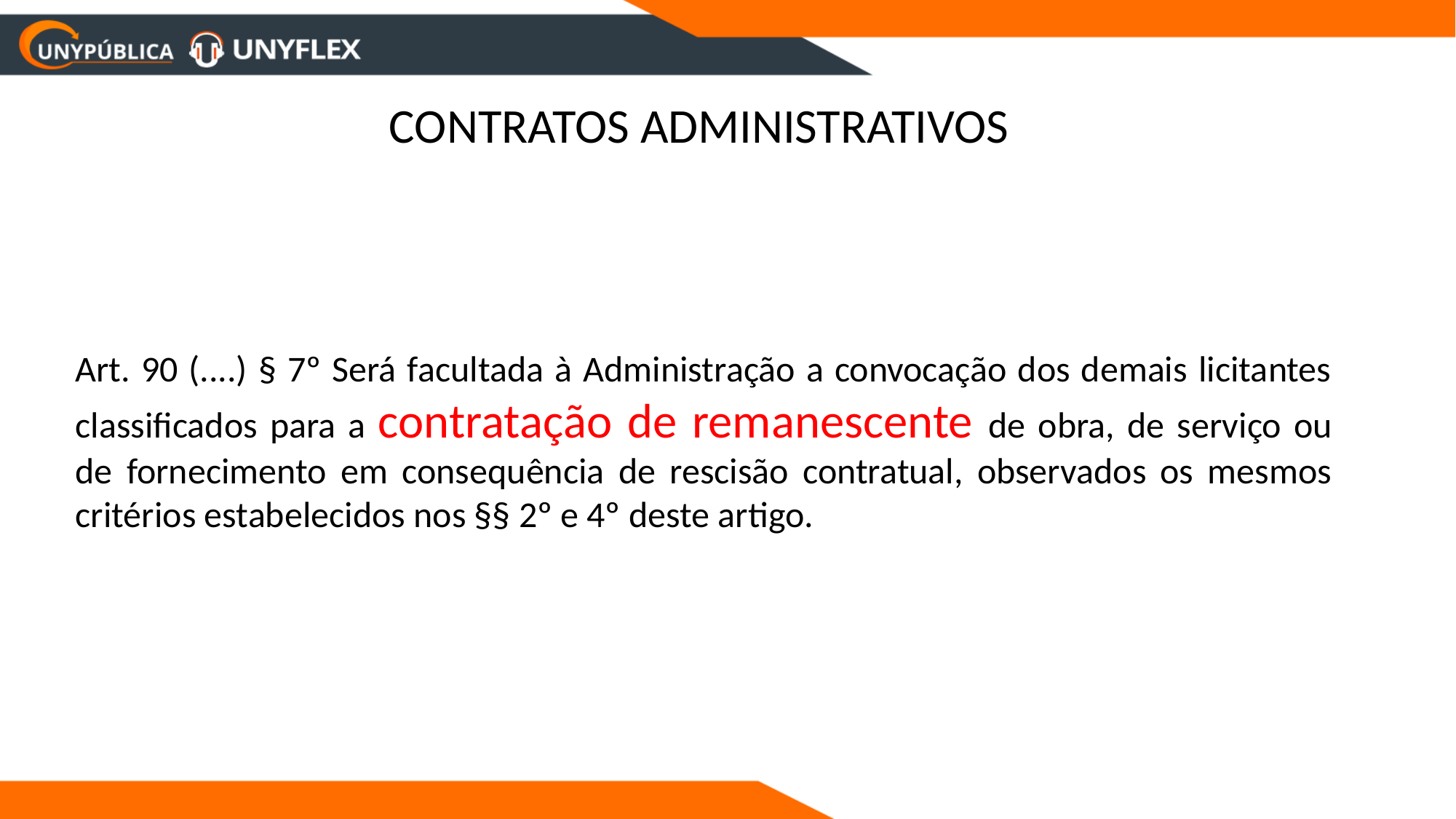

Contratos Administrativos

Art. 90 (....) § 7º Será facultada à Administração a convocação dos demais licitantes classificados para a contratação de remanescente de obra, de serviço ou de fornecimento em consequência de rescisão contratual, observados os mesmos critérios estabelecidos nos §§ 2º e 4º deste artigo.